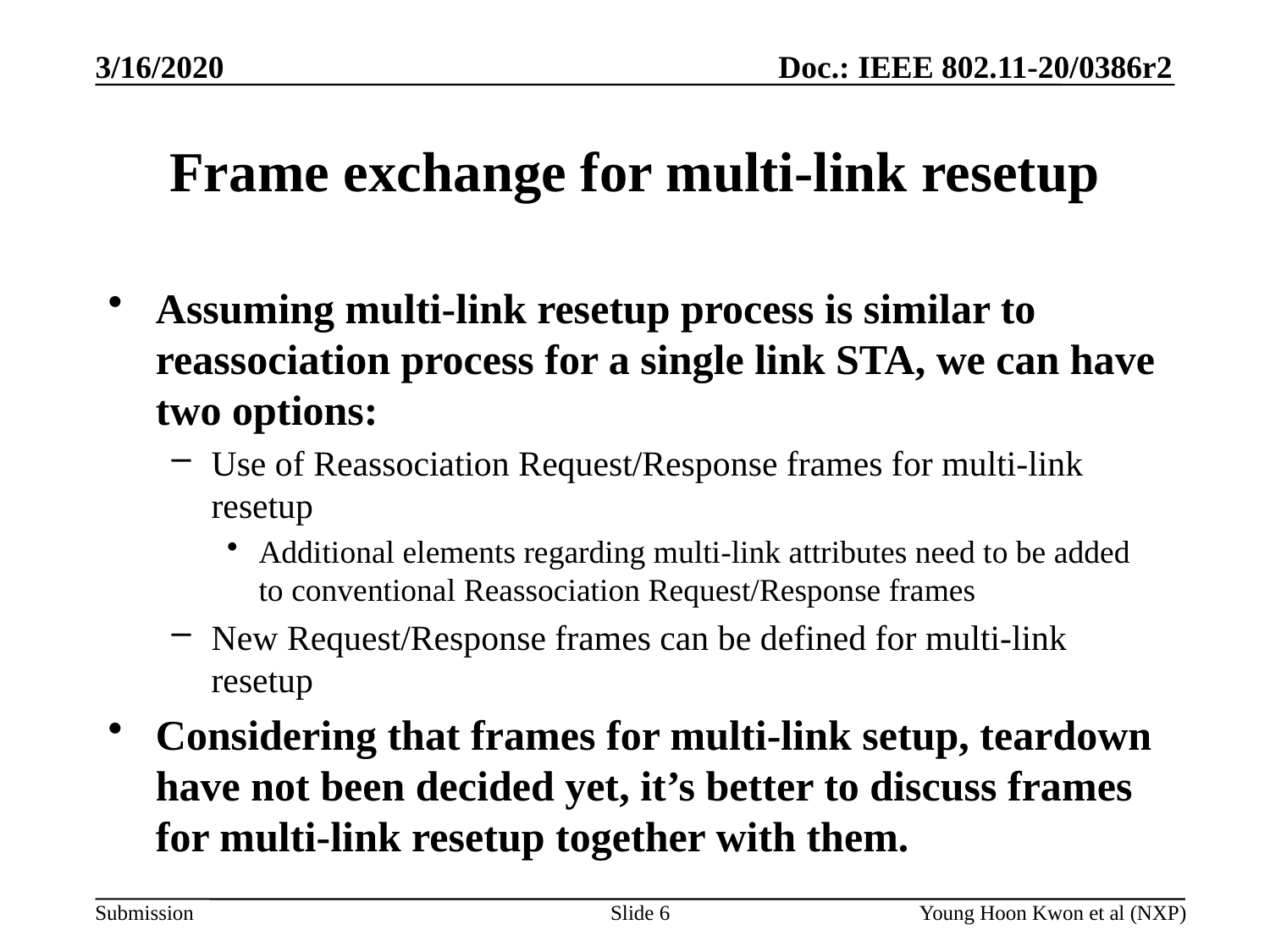

# Frame exchange for multi-link resetup
Assuming multi-link resetup process is similar to reassociation process for a single link STA, we can have two options:
Use of Reassociation Request/Response frames for multi-link resetup
Additional elements regarding multi-link attributes need to be added to conventional Reassociation Request/Response frames
New Request/Response frames can be defined for multi-link resetup
Considering that frames for multi-link setup, teardown have not been decided yet, it’s better to discuss frames for multi-link resetup together with them.
Slide 6
Young Hoon Kwon et al (NXP)